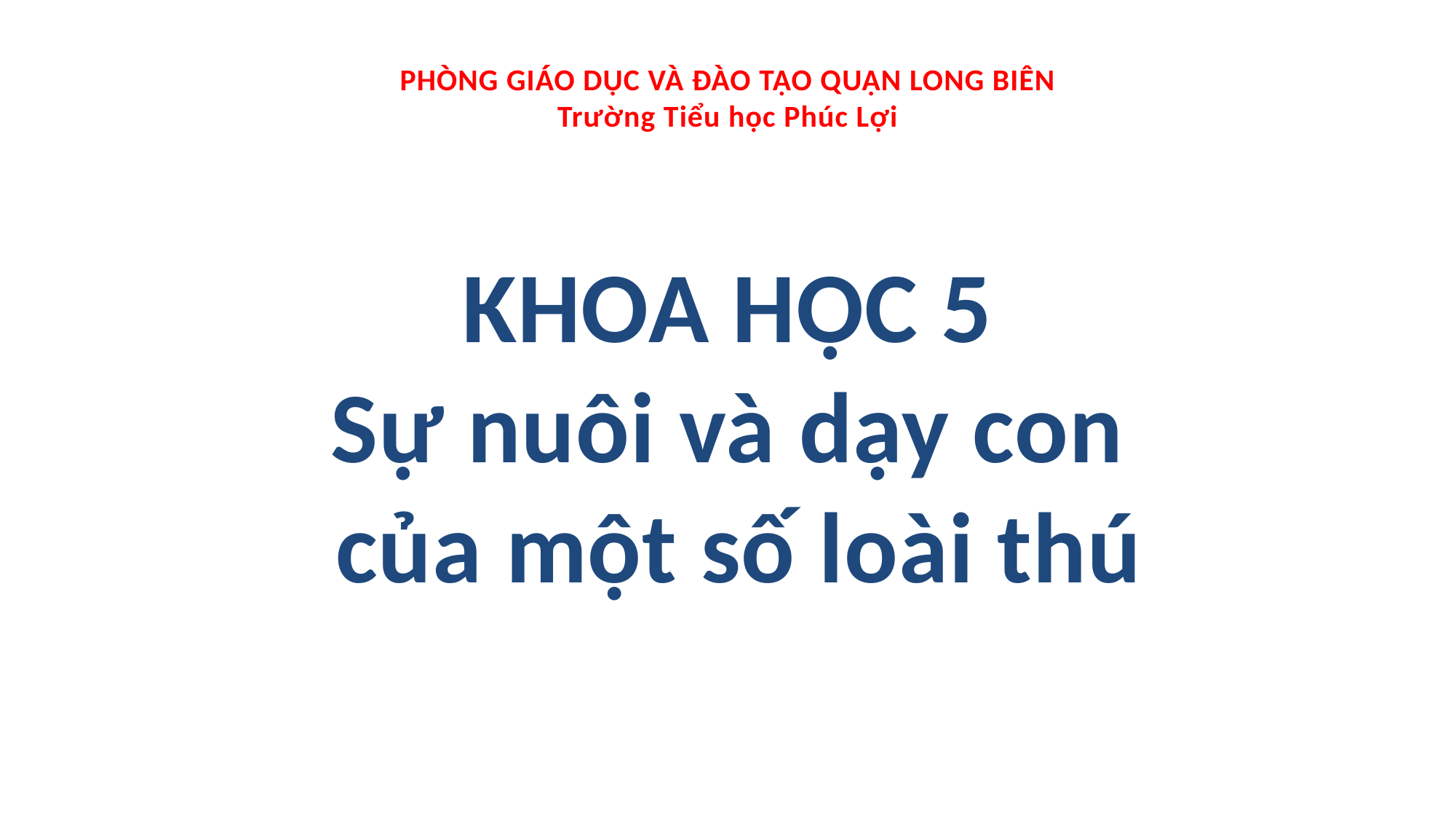

PHÒNG GIÁO DỤC VÀ ĐÀO TẠO QUẬN LONG BIÊN
Trường Tiểu học Phúc Lợi

KHOA HỌC 5
Sự nuôi và dạy con
 của một số loài thú